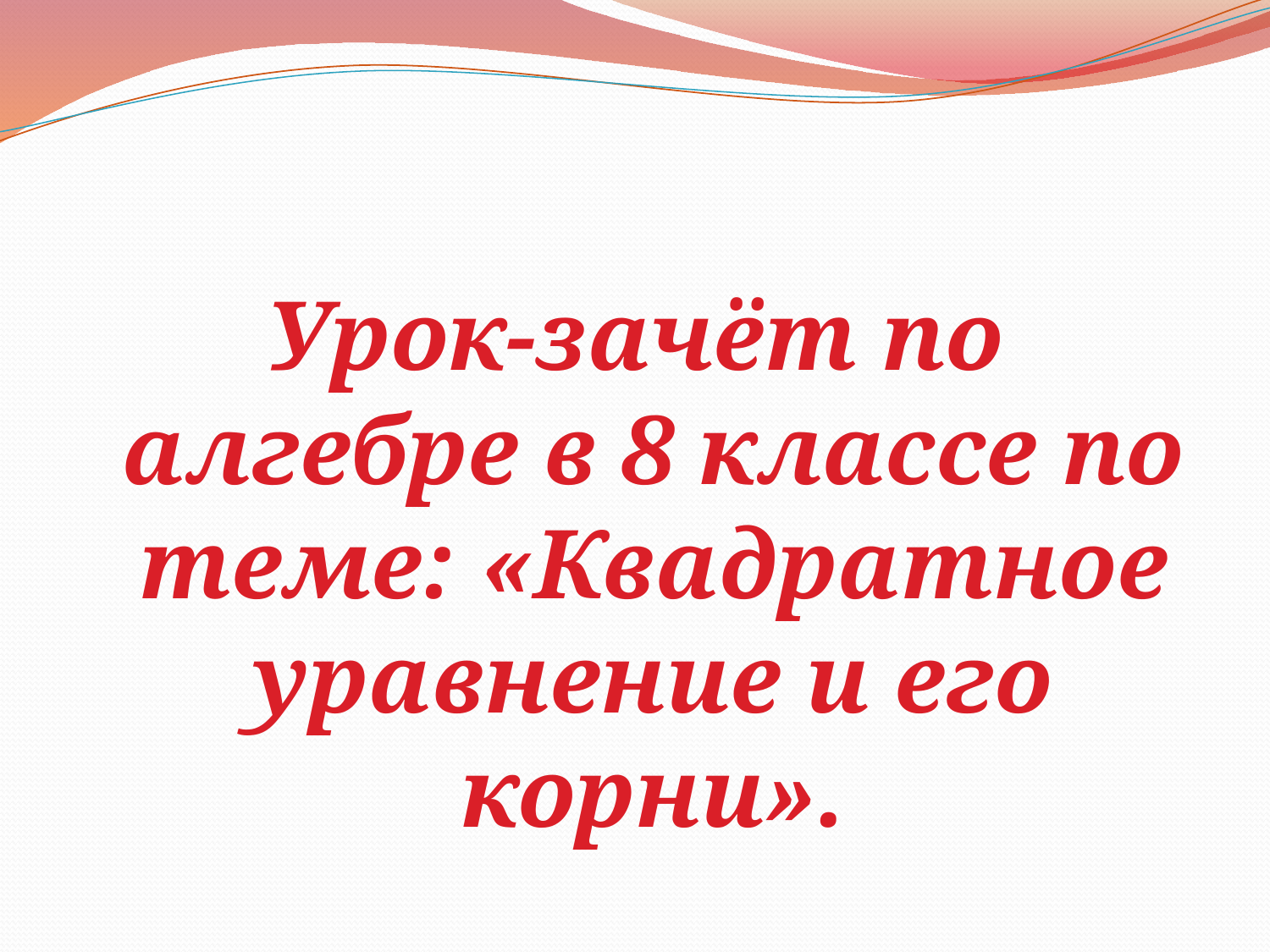

#
Урок-зачёт по алгебре в 8 классе по теме: «Квадратное уравнение и его корни».